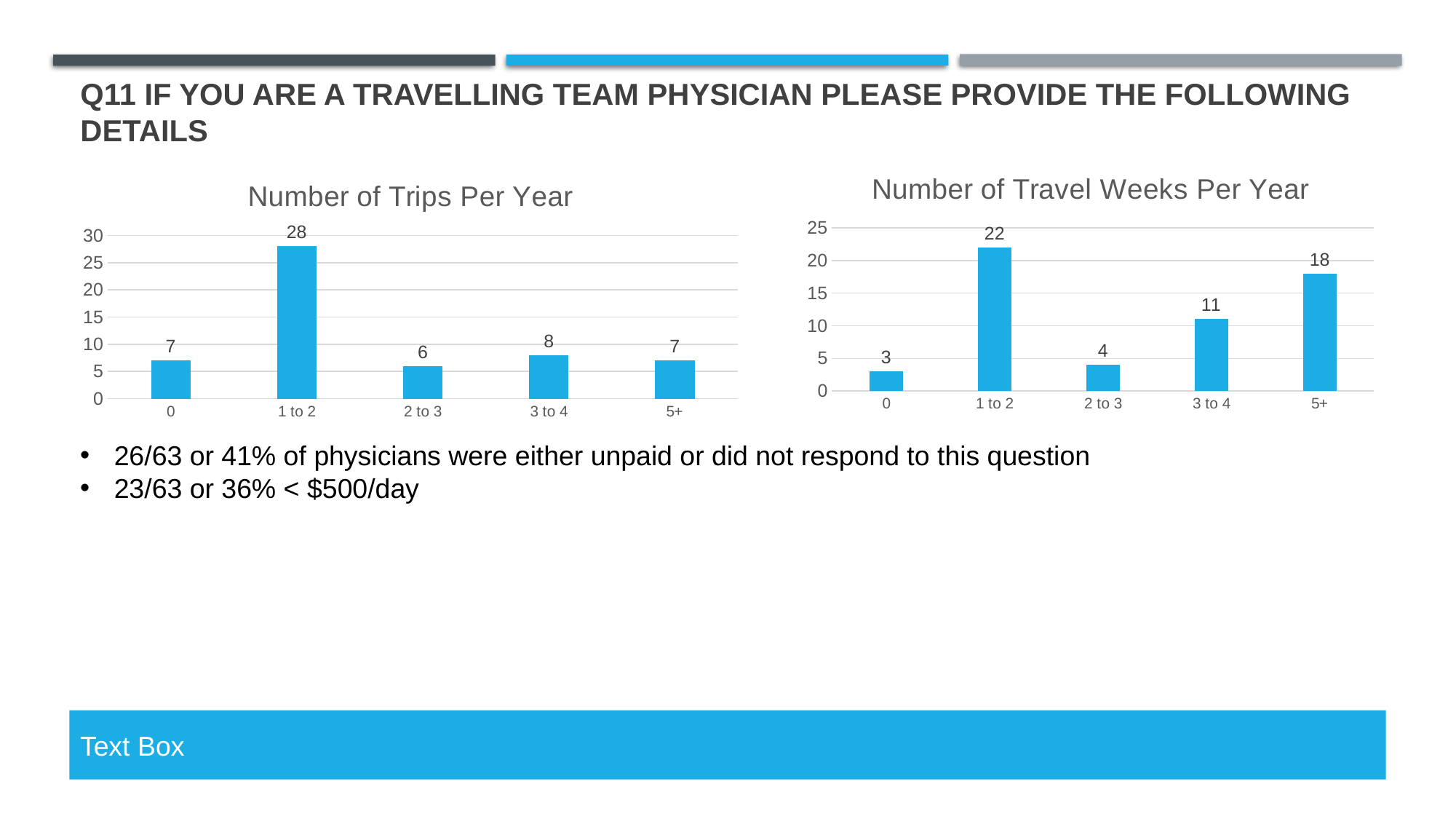

# Q11 If you are a travelling team physician please provide the following details

### Chart: Number of Travel Weeks Per Year

| Category | Travel Weeks |
|---|---|
| 0 | 3.0 |
| 1 to 2 | 22.0 |
| 2 to 3 | 4.0 |
| 3 to 4 | 11.0 |
| 5+ | 18.0 |

### Chart: Number of Trips Per Year

| Category | Travel |
|---|---|
| 0 | 7.0 |
| 1 to 2 | 28.0 |
| 2 to 3 | 6.0 |
| 3 to 4 | 8.0 |
| 5+ | 7.0 |
26/63 or 41% of physicians were either unpaid or did not respond to this question
23/63 or 36% < $500/day
Text Box